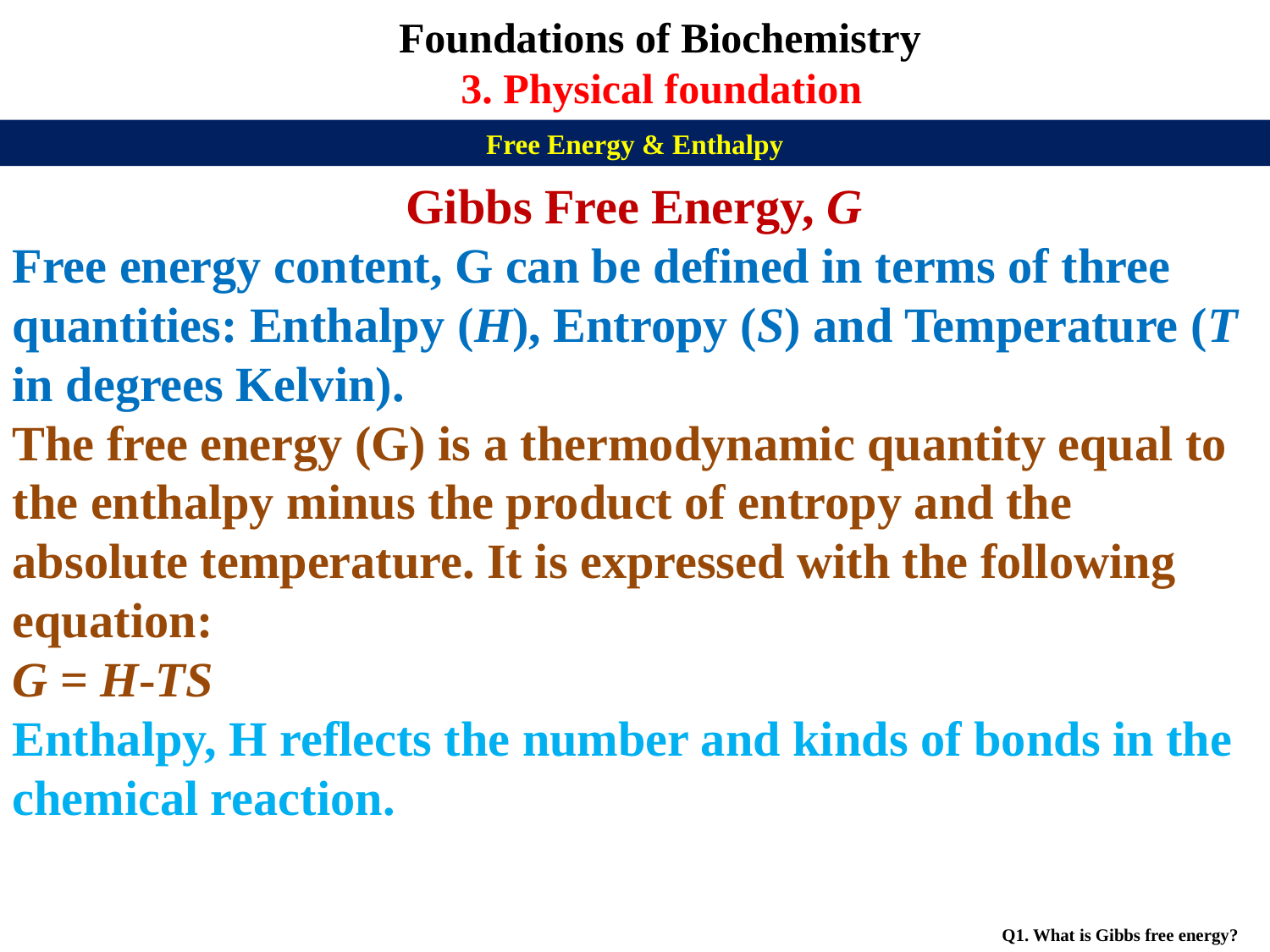

Foundations of Biochemistry
3. Physical foundation
Free Energy & Enthalpy
Gibbs Free Energy, G
Free energy content, G can be defined in terms of three quantities: Enthalpy (H), Entropy (S) and Temperature (T in degrees Kelvin).
The free energy (G) is a thermodynamic quantity equal to the enthalpy minus the product of entropy and the absolute temperature. It is expressed with the following equation:
G = H-TS
Enthalpy, H reflects the number and kinds of bonds in the chemical reaction.
Q1. What is Gibbs free energy?